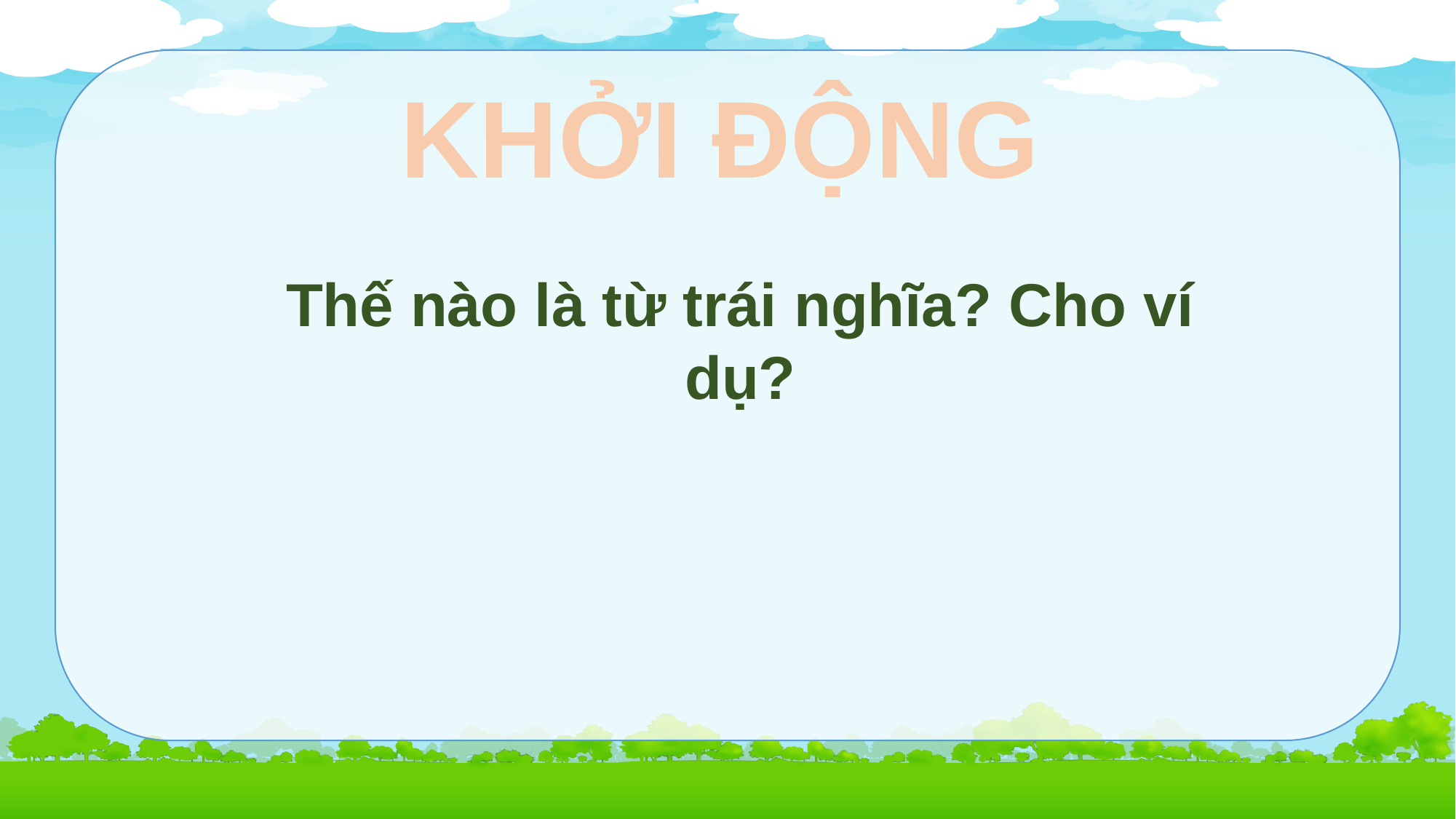

KHỞI ĐỘNG
Thế nào là từ trái nghĩa? Cho ví dụ?